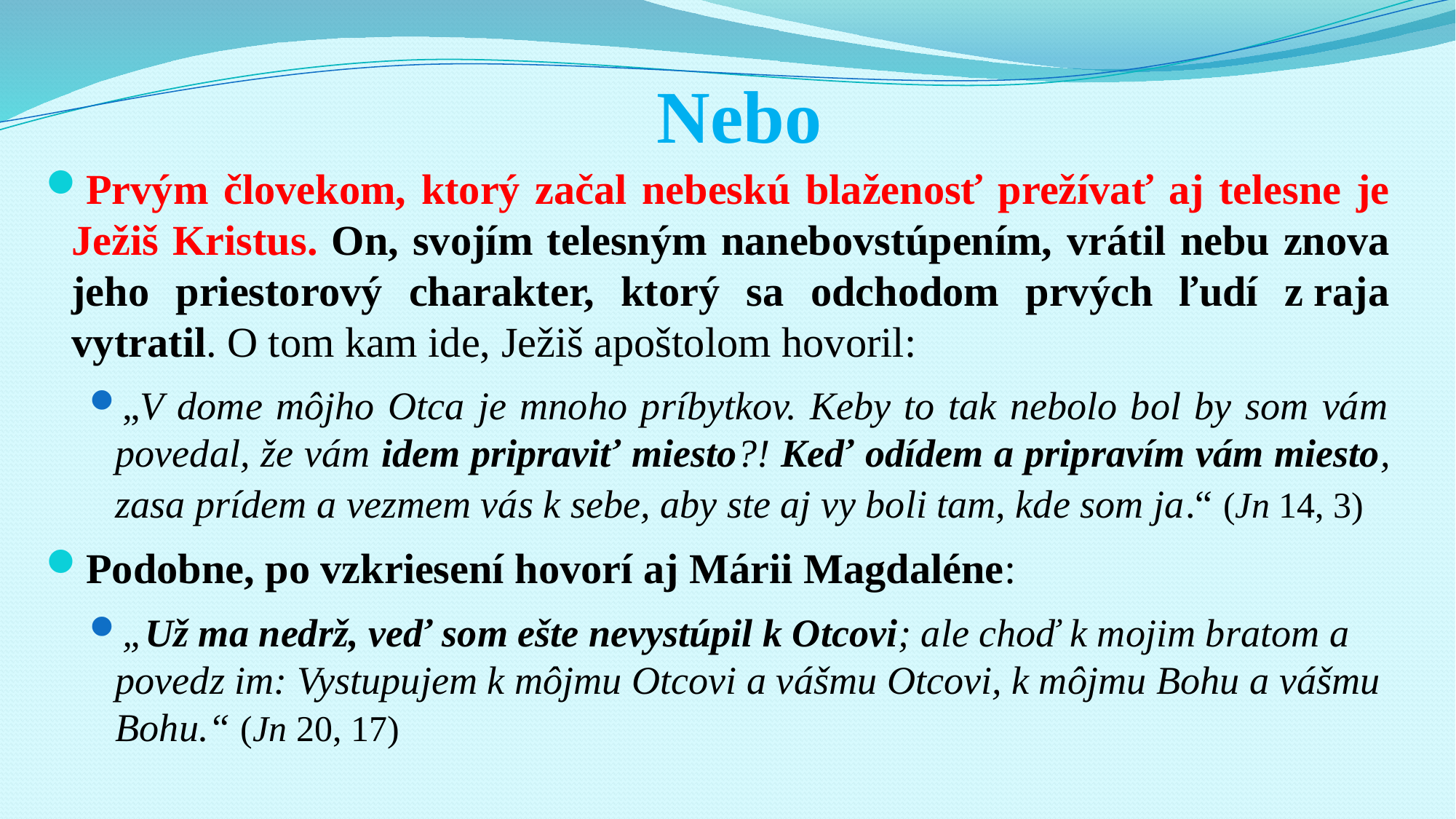

# Nebo

Prvým človekom, ktorý začal nebeskú blaženosť prežívať aj telesne je Ježiš Kristus. On, svojím telesným nanebovstúpením, vrátil nebu znova jeho priestorový charakter, ktorý sa odchodom prvých ľudí z raja vytratil. O tom kam ide, Ježiš apoštolom hovoril:
„V dome môjho Otca je mnoho príbytkov. Keby to tak nebolo bol by som vám povedal, že vám idem pripraviť miesto?! Keď odídem a pripravím vám miesto, zasa prídem a vezmem vás k sebe, aby ste aj vy boli tam, kde som ja.“ (Jn 14, 3)
Podobne, po vzkriesení hovorí aj Márii Magdaléne:
„Už ma nedrž, veď som ešte nevystúpil k Otcovi; ale choď k mojim bratom a povedz im: Vystupujem k môjmu Otcovi a vášmu Otcovi, k môjmu Bohu a vášmu Bohu.“ (Jn 20, 17)